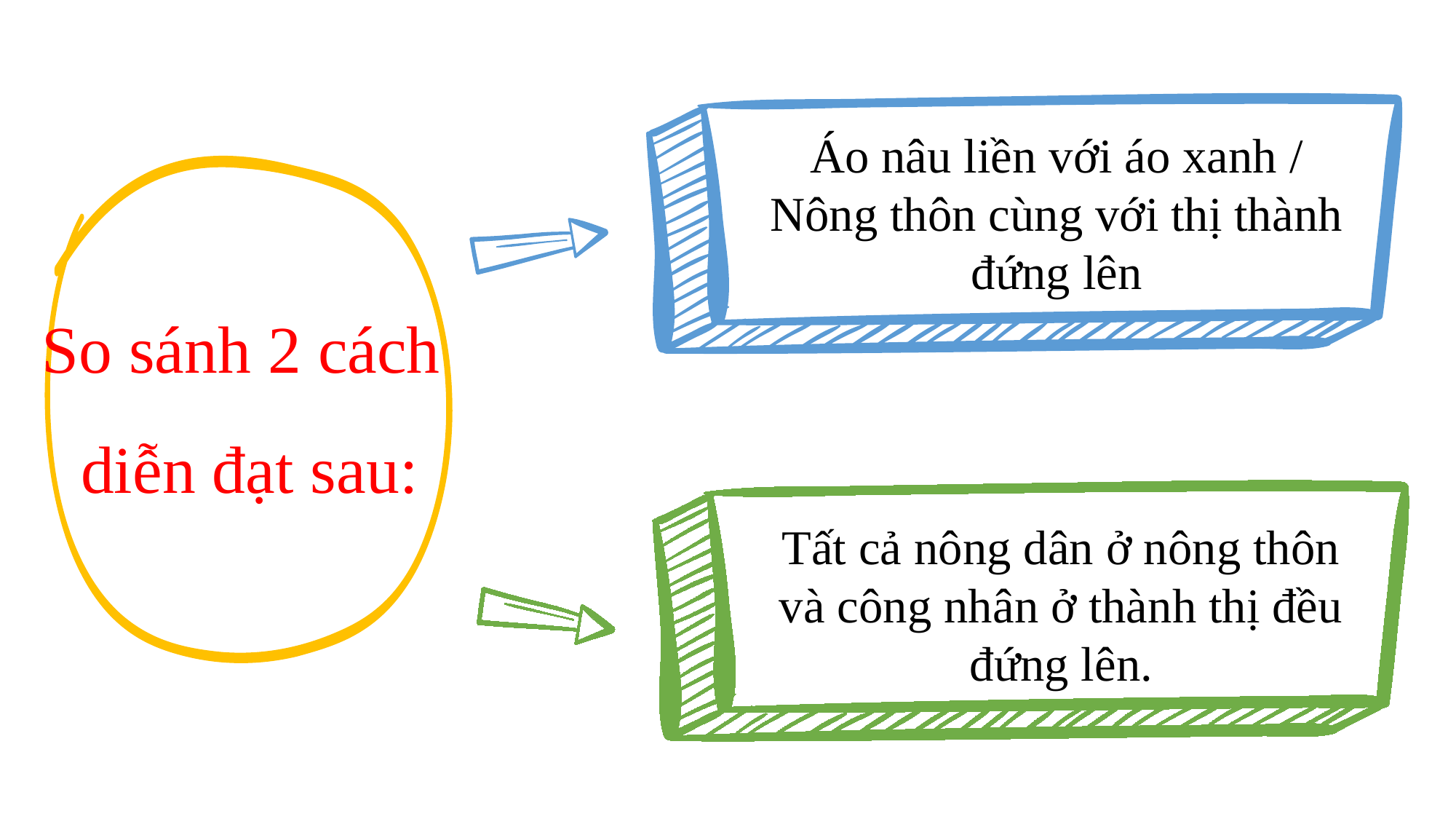

Áo nâu liền với áo xanh / Nông thôn cùng với thị thành đứng lên

So sánh 2 cách
diễn đạt sau:

Tất cả nông dân ở nông thôn và công nhân ở thành thị đều đứng lên.